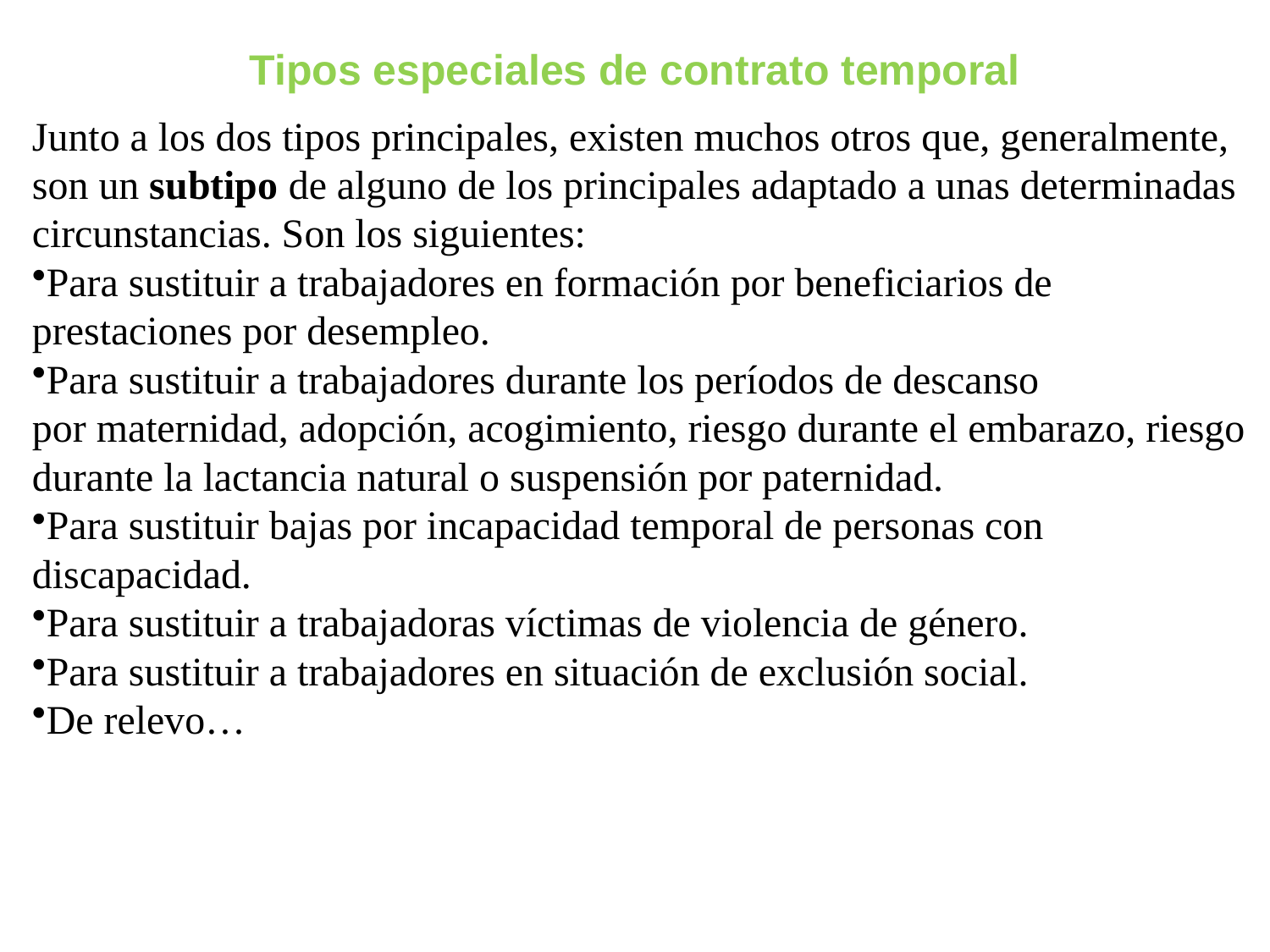

Tipos especiales de contrato temporal
Junto a los dos tipos principales, existen muchos otros que, generalmente, son un subtipo de alguno de los principales adaptado a unas determinadas circunstancias. Son los siguientes:
Para sustituir a trabajadores en formación por beneficiarios de prestaciones por desempleo.
Para sustituir a trabajadores durante los períodos de descanso por maternidad, adopción, acogimiento, riesgo durante el embarazo, riesgo durante la lactancia natural o suspensión por paternidad.
Para sustituir bajas por incapacidad temporal de personas con discapacidad.
Para sustituir a trabajadoras víctimas de violencia de género.
Para sustituir a trabajadores en situación de exclusión social.
De relevo…